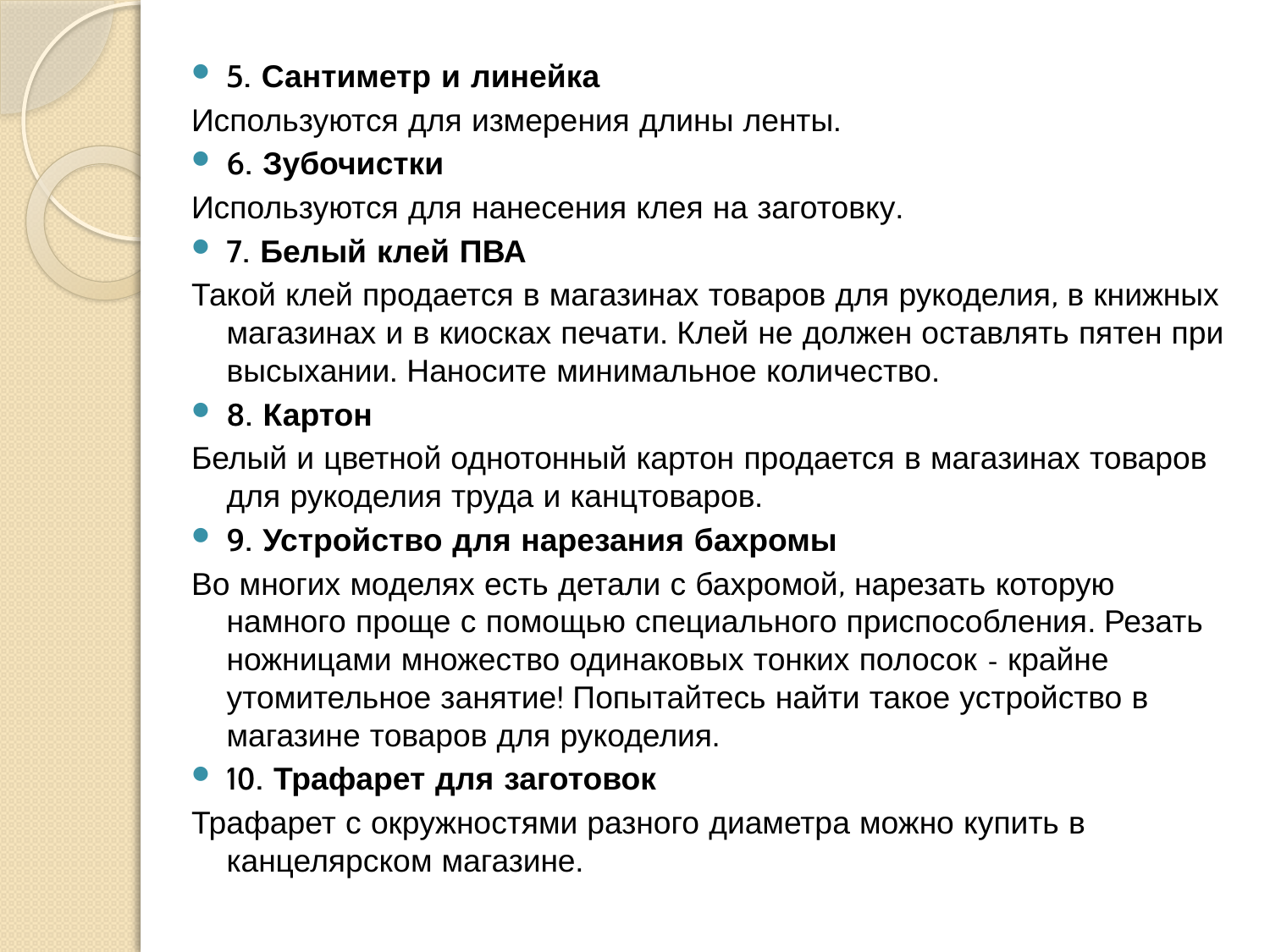

5. Сантиметр и линейка
Используются для измерения длины ленты.
6. Зубочистки
Используются для нанесения клея на заготовку.
7. Белый клей ПВА
Такой клей продается в магазинах товаров для рукоделия, в книжных магазинах и в киосках печати. Клей не должен оставлять пятен при высыхании. Наносите минимальное количество.
8. Картон
Белый и цветной однотонный картон продается в магазинах товаров для рукоделия труда и канцтоваров.
9. Устройство для нарезания бахромы
Во многих моделях есть детали с бахромой, нарезать которую намного проще с помощью специального приспособления. Резать ножницами множество одинаковых тонких полосок - крайне утомительное занятие! Попытайтесь найти такое устройство в магазине товаров для рукоделия.
10. Трафарет для заготовок
Трафарет с окружностями разного диаметра можно купить в канцелярском магазине.